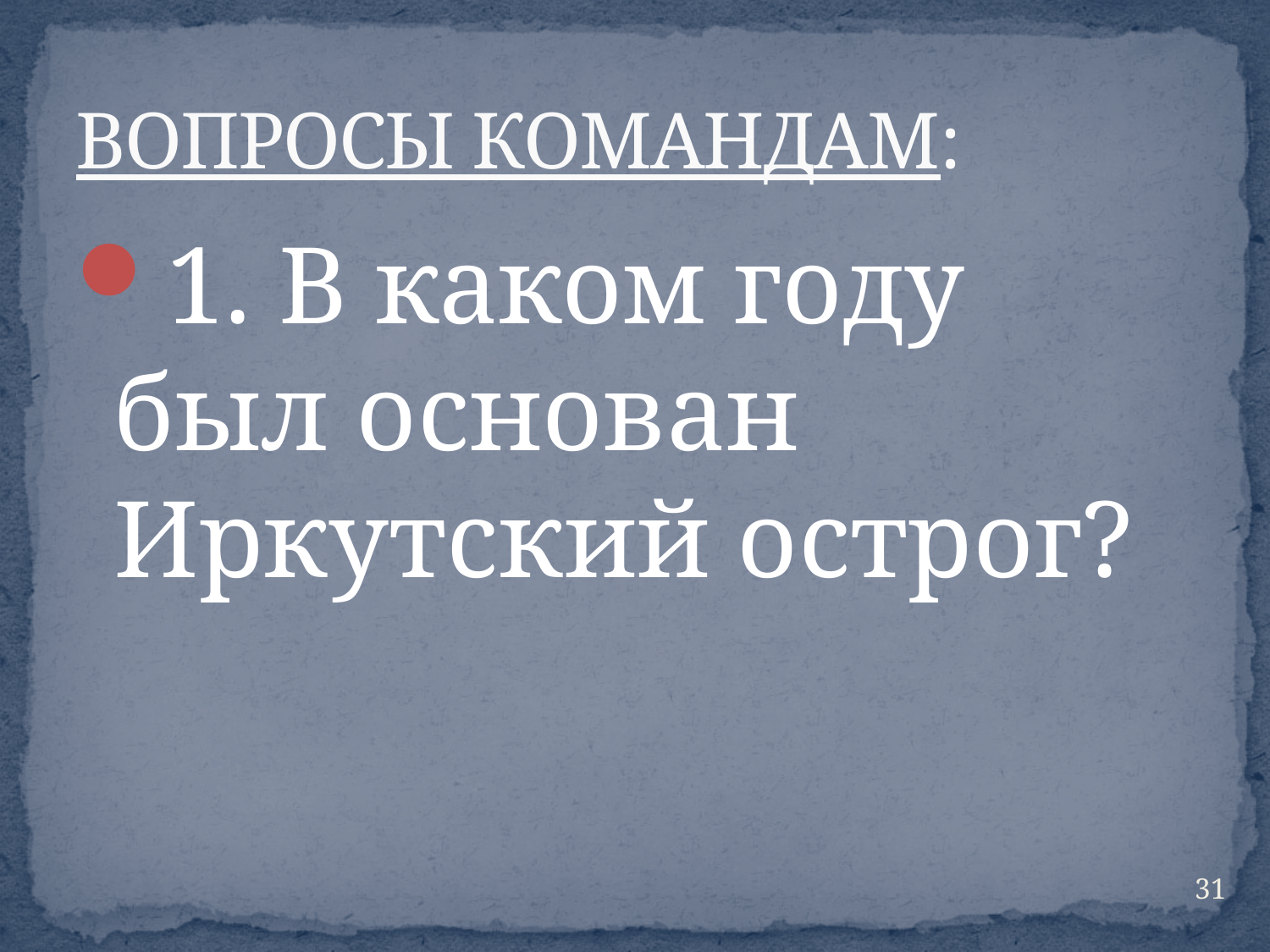

# ВОПРОСЫ КОМАНДАМ:
1. В каком году был основан Иркутский острог?
31